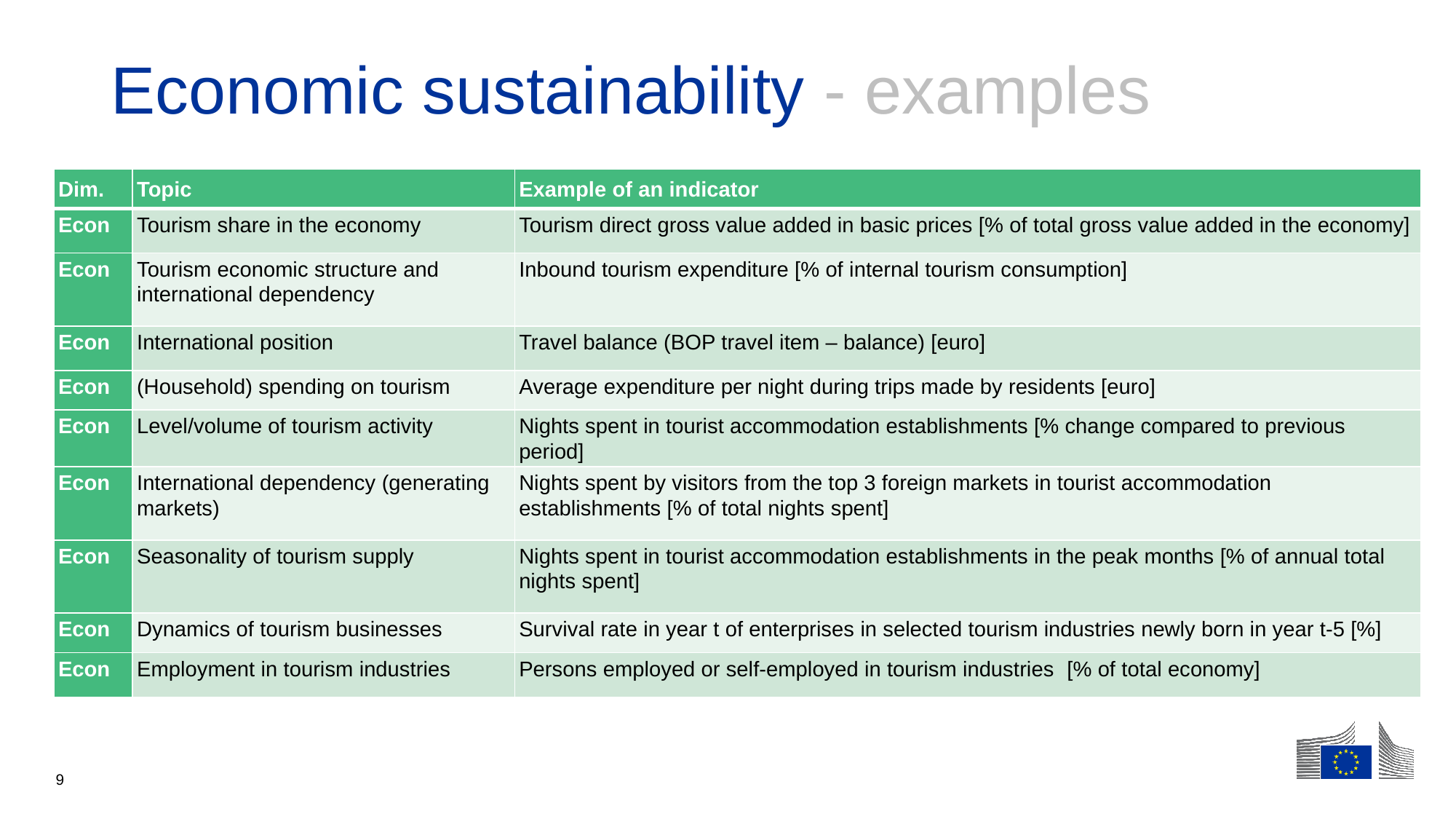

# Economic sustainability - examples
| Dim. | Topic | Example of an indicator |
| --- | --- | --- |
| Econ | Tourism share in the economy | Tourism direct gross value added in basic prices [% of total gross value added in the economy] |
| Econ | Tourism economic structure and international dependency | Inbound tourism expenditure [% of internal tourism consumption] |
| Econ | International position | Travel balance (BOP travel item – balance) [euro] |
| Econ | (Household) spending on tourism | Average expenditure per night during trips made by residents [euro] |
| Econ | Level/volume of tourism activity | Nights spent in tourist accommodation establishments [% change compared to previous period] |
| Econ | International dependency (generating markets) | Nights spent by visitors from the top 3 foreign markets in tourist accommodation establishments [% of total nights spent] |
| Econ | Seasonality of tourism supply | Nights spent in tourist accommodation establishments in the peak months [% of annual total nights spent] |
| Econ | Dynamics of tourism businesses | Survival rate in year t of enterprises in selected tourism industries newly born in year t-5 [%] |
| Econ | Employment in tourism industries | Persons employed or self-employed in tourism industries [% of total economy] |
9